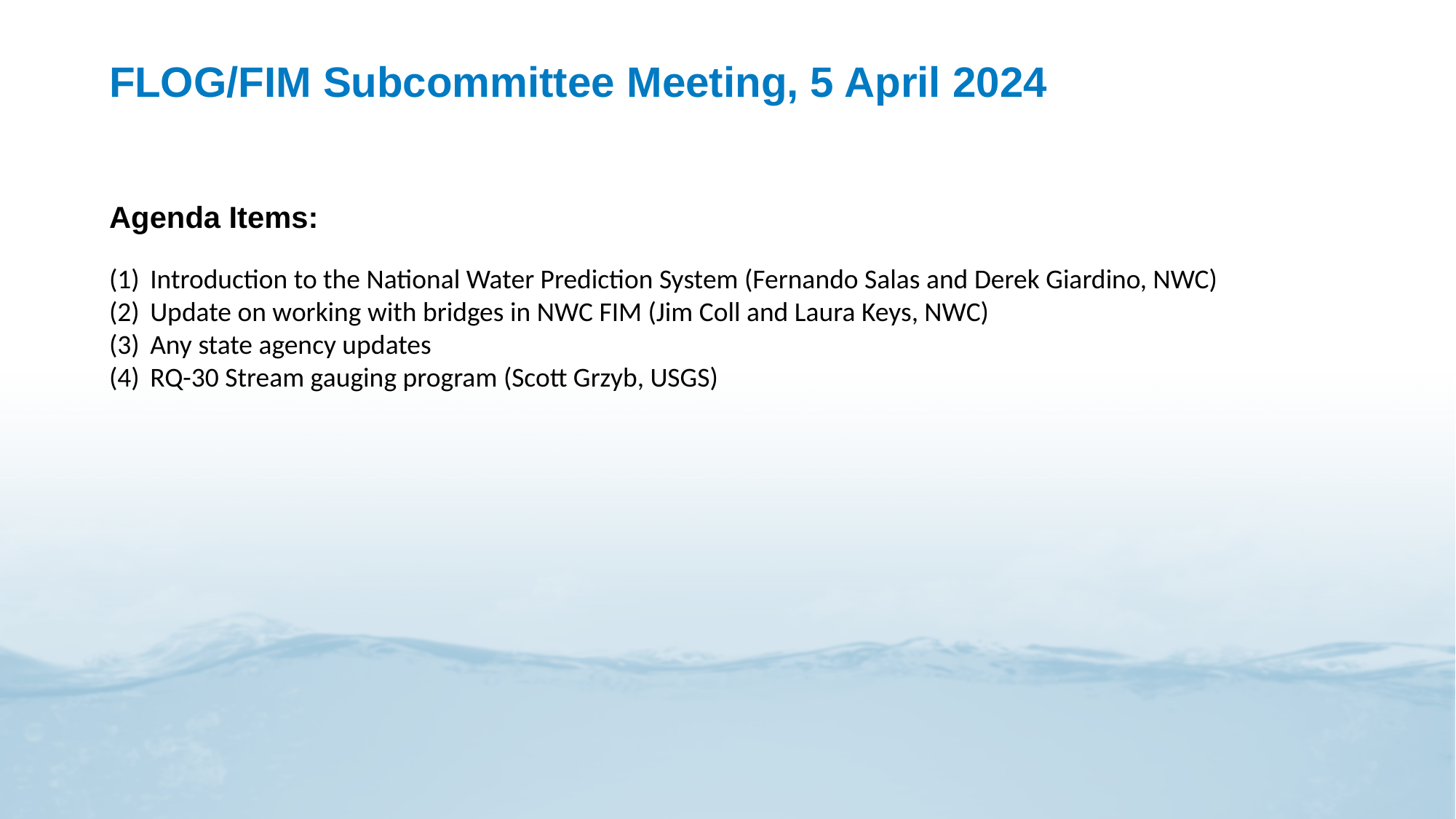

# FLOG/FIM Subcommittee Meeting, 5 April 2024

Agenda Items:

Introduction to the National Water Prediction System (Fernando Salas and Derek Giardino, NWC)
Update on working with bridges in NWC FIM (Jim Coll and Laura Keys, NWC)
Any state agency updates
RQ-30 Stream gauging program (Scott Grzyb, USGS)